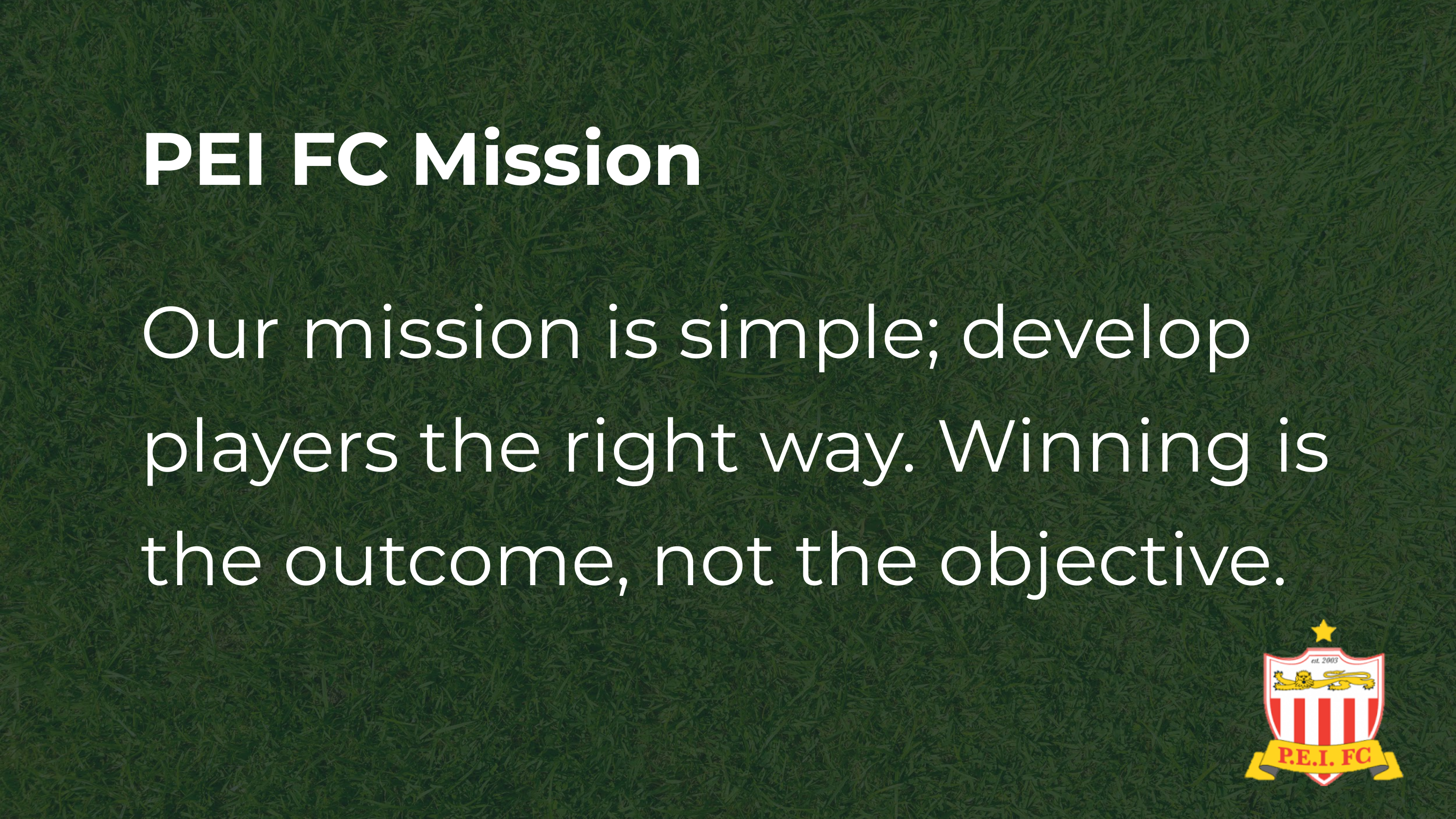

PEI FC Mission
Our mission is simple; develop players the right way. Winning is the outcome, not the objective.